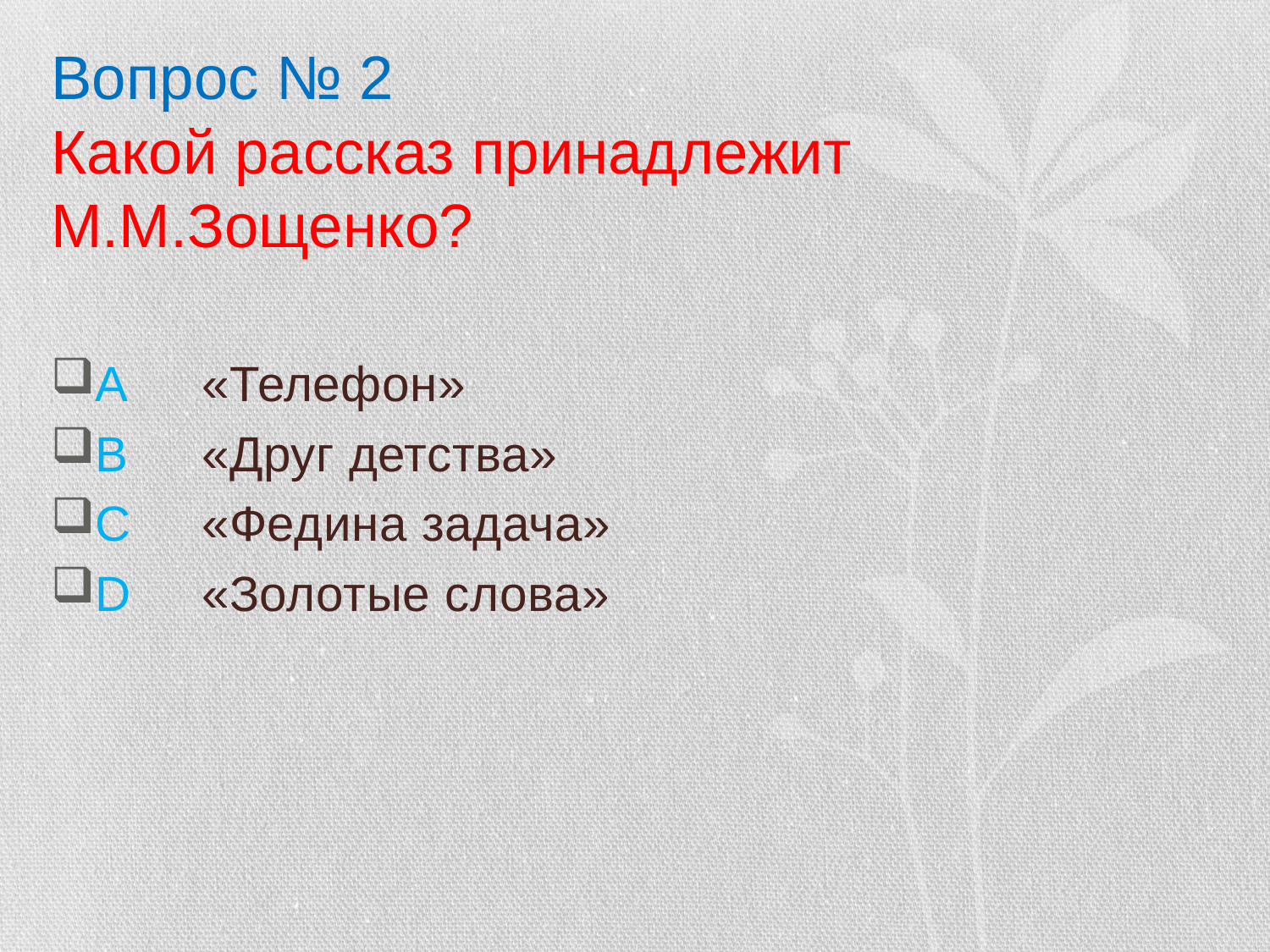

# Вопрос № 2 Какой рассказ принадлежит М.М.Зощенко?
A	«Телефон»
B	«Друг детства»
C	«Федина задача»
D	«Золотые слова»